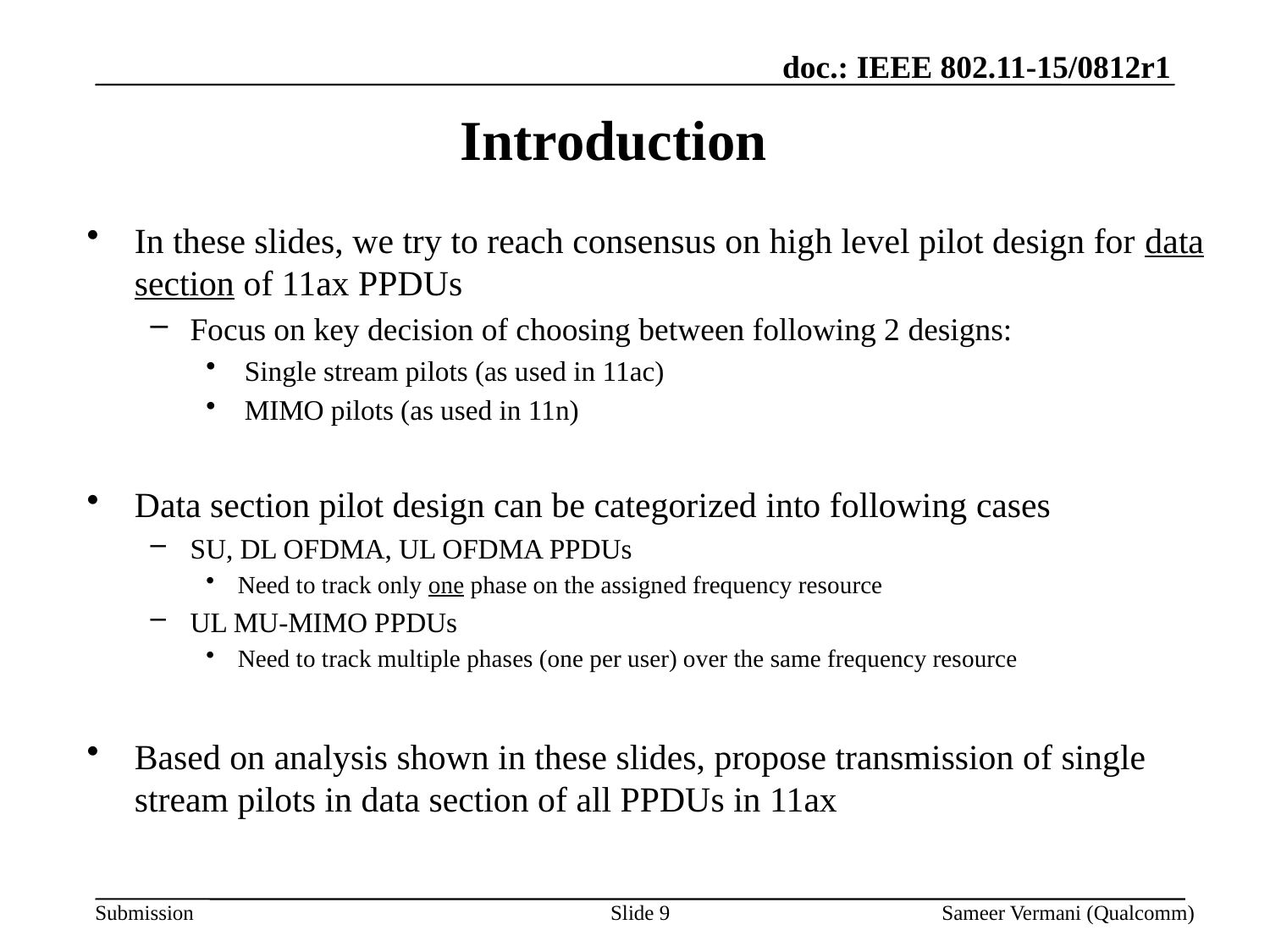

Introduction
In these slides, we try to reach consensus on high level pilot design for data section of 11ax PPDUs
Focus on key decision of choosing between following 2 designs:
 Single stream pilots (as used in 11ac)
 MIMO pilots (as used in 11n)

Data section pilot design can be categorized into following cases
SU, DL OFDMA, UL OFDMA PPDUs
Need to track only one phase on the assigned frequency resource
UL MU-MIMO PPDUs
Need to track multiple phases (one per user) over the same frequency resource

Based on analysis shown in these slides, propose transmission of single stream pilots in data section of all PPDUs in 11ax

Slide 9
Sameer Vermani (Qualcomm)